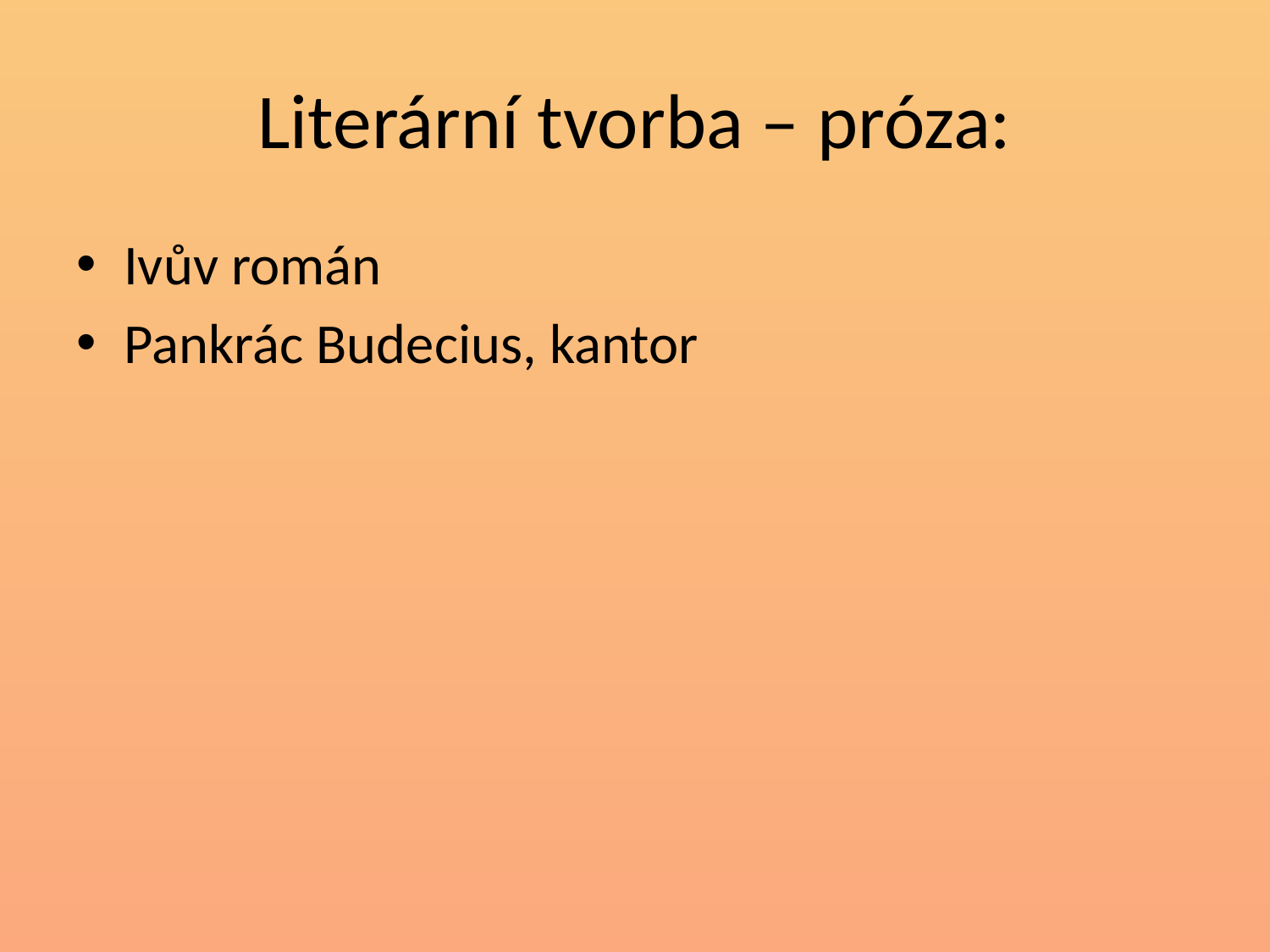

# Literární tvorba – próza:
Ivův román
Pankrác Budecius, kantor